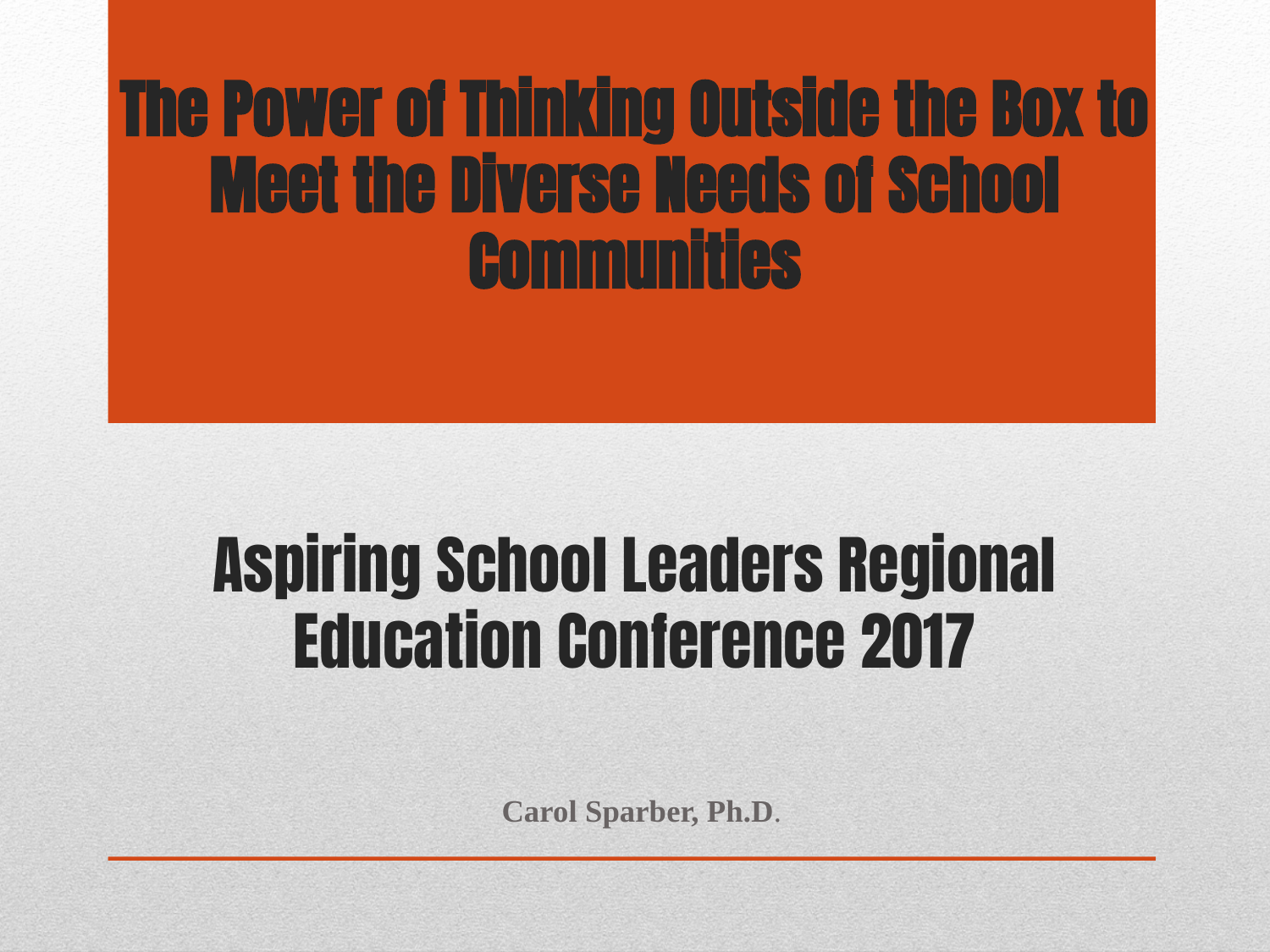

# The Power of Thinking Outside the Box to Meet the Diverse Needs of School Communities Aspiring School Leaders Regional Education Conference 2017

Carol Sparber, Ph.D.